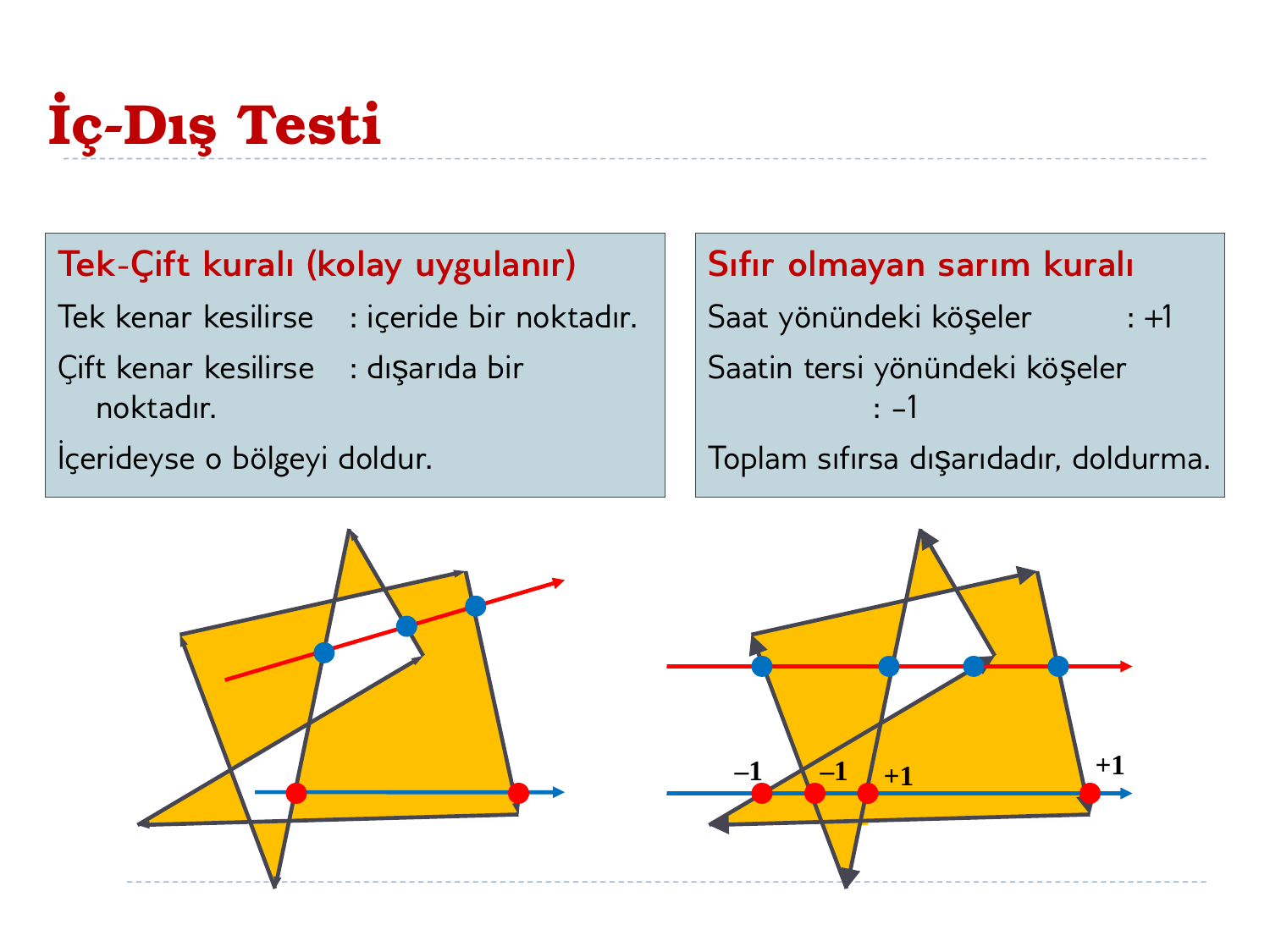

# İç-Dış Testi
Tek-Çift kuralı (kolay uygulanır)
Tek kenar kesilirse	: içeride bir noktadır.
Çift kenar kesilirse	: dışarıda bir noktadır.
İçerideyse o bölgeyi doldur.
Sıfır olmayan sarım kuralı
Saat yönündeki köşeler	: +1
Saatin tersi yönündeki köşeler	: –1
Toplam sıfırsa dışarıdadır, doldurma.

+1
–1
–1
+1